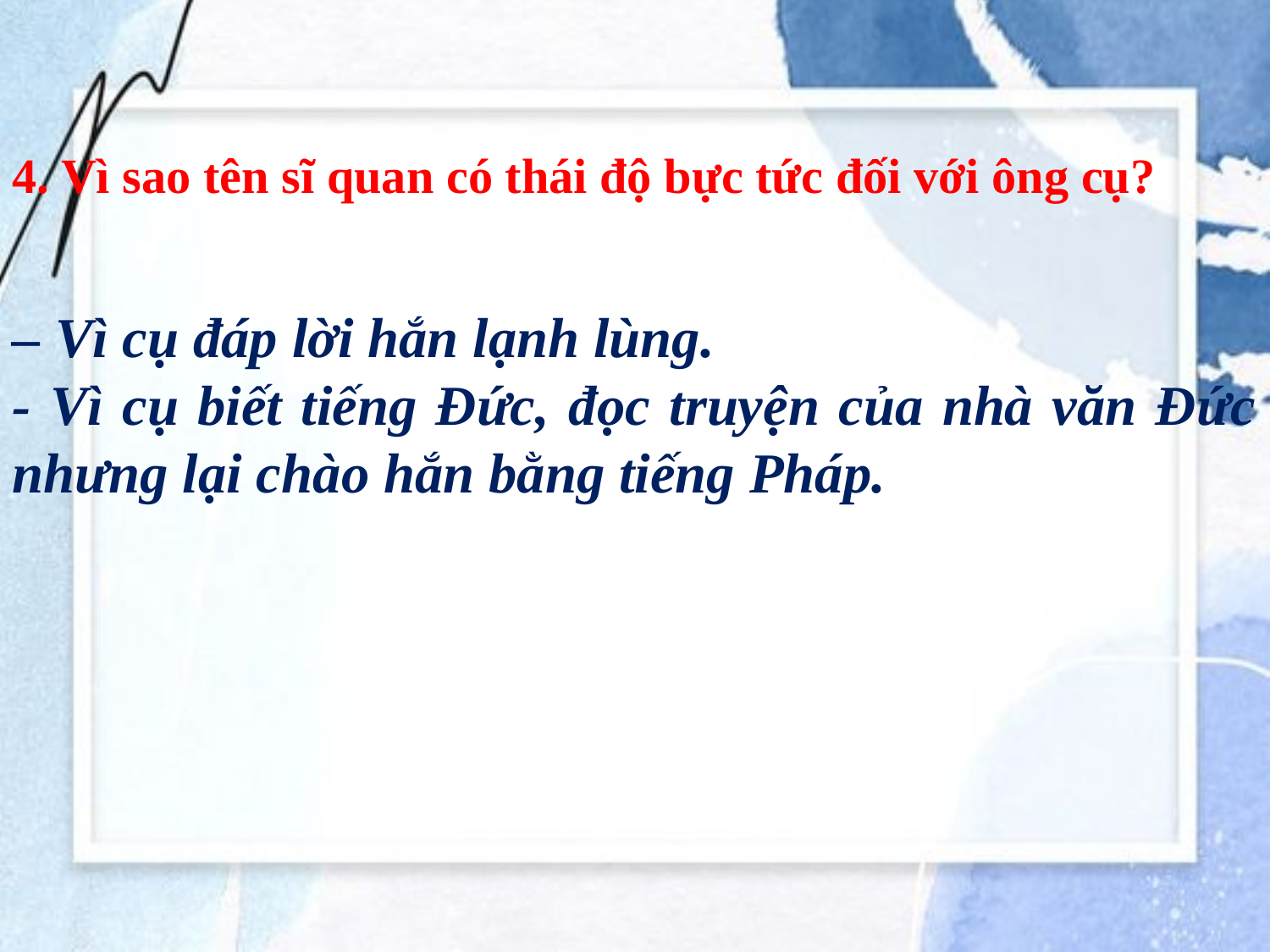

4. Vì sao tên sĩ quan có thái độ bực tức đối với ông cụ?
– Vì cụ đáp lời hắn lạnh lùng.
- Vì cụ biết tiếng Đức, đọc truyện của nhà văn Đức nhưng lại chào hắn bằng tiếng Pháp.